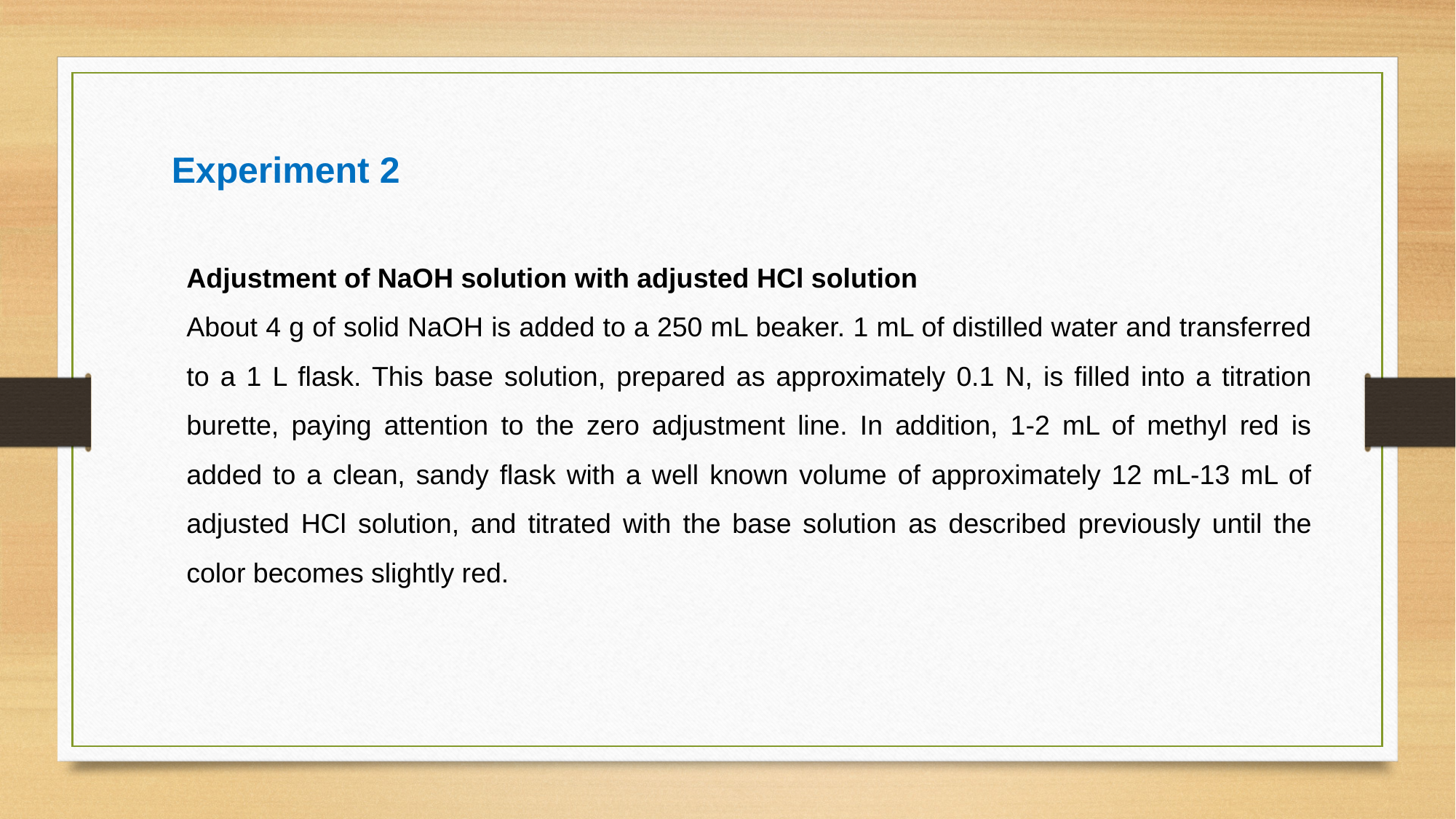

Experiment 2
Adjustment of NaOH solution with adjusted HCl solution
About 4 g of solid NaOH is added to a 250 mL beaker. 1 mL of distilled water and transferred to a 1 L flask. This base solution, prepared as approximately 0.1 N, is filled into a titration burette, paying attention to the zero adjustment line. In addition, 1-2 mL of methyl red is added to a clean, sandy flask with a well known volume of approximately 12 mL-13 mL of adjusted HCl solution, and titrated with the base solution as described previously until the color becomes slightly red.